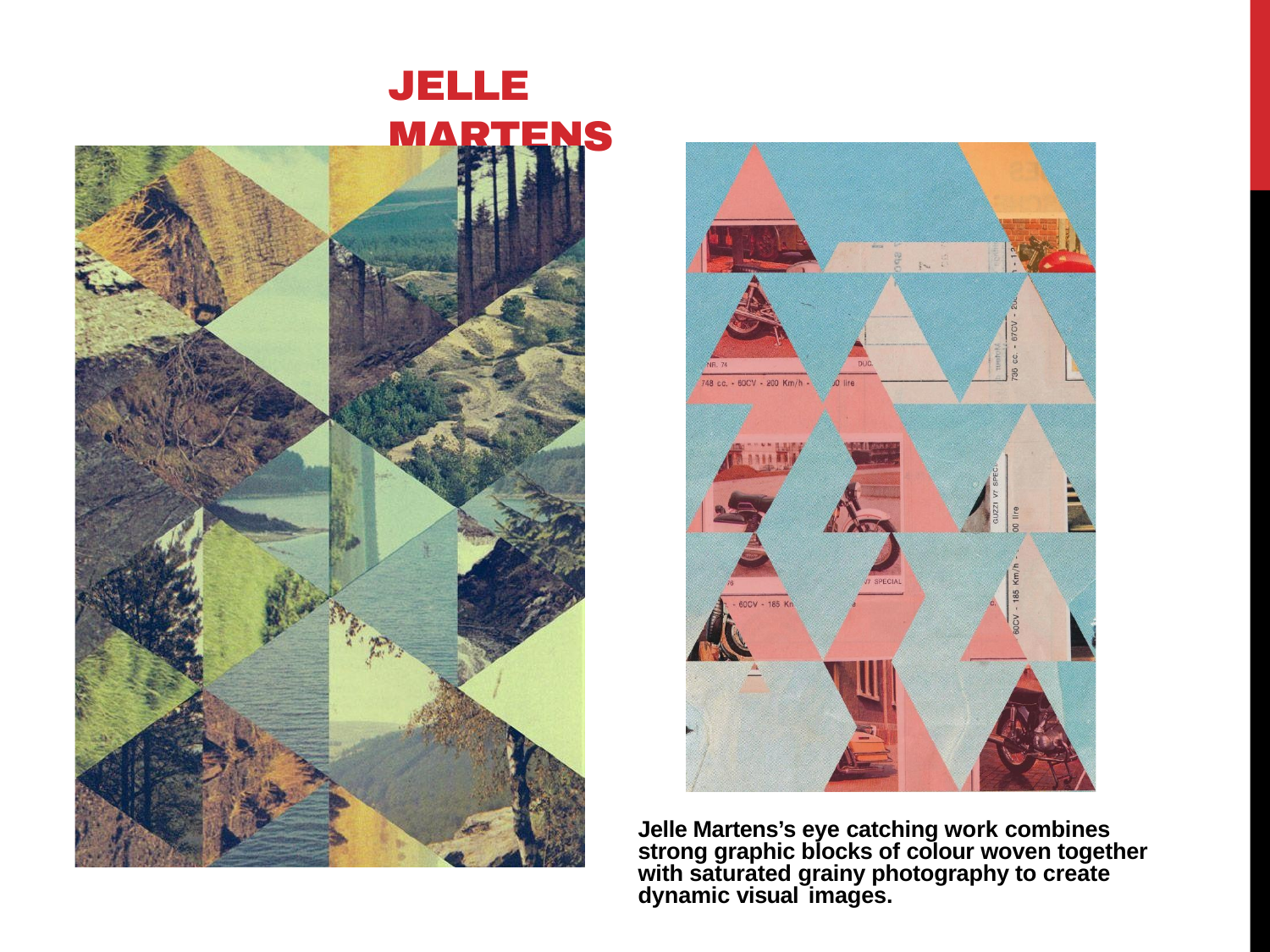

# JELLE MARTENS

Jelle Martens’s eye catching work combines  strong graphic blocks of colour woven together  with saturated grainy photography to create  dynamic visual images.